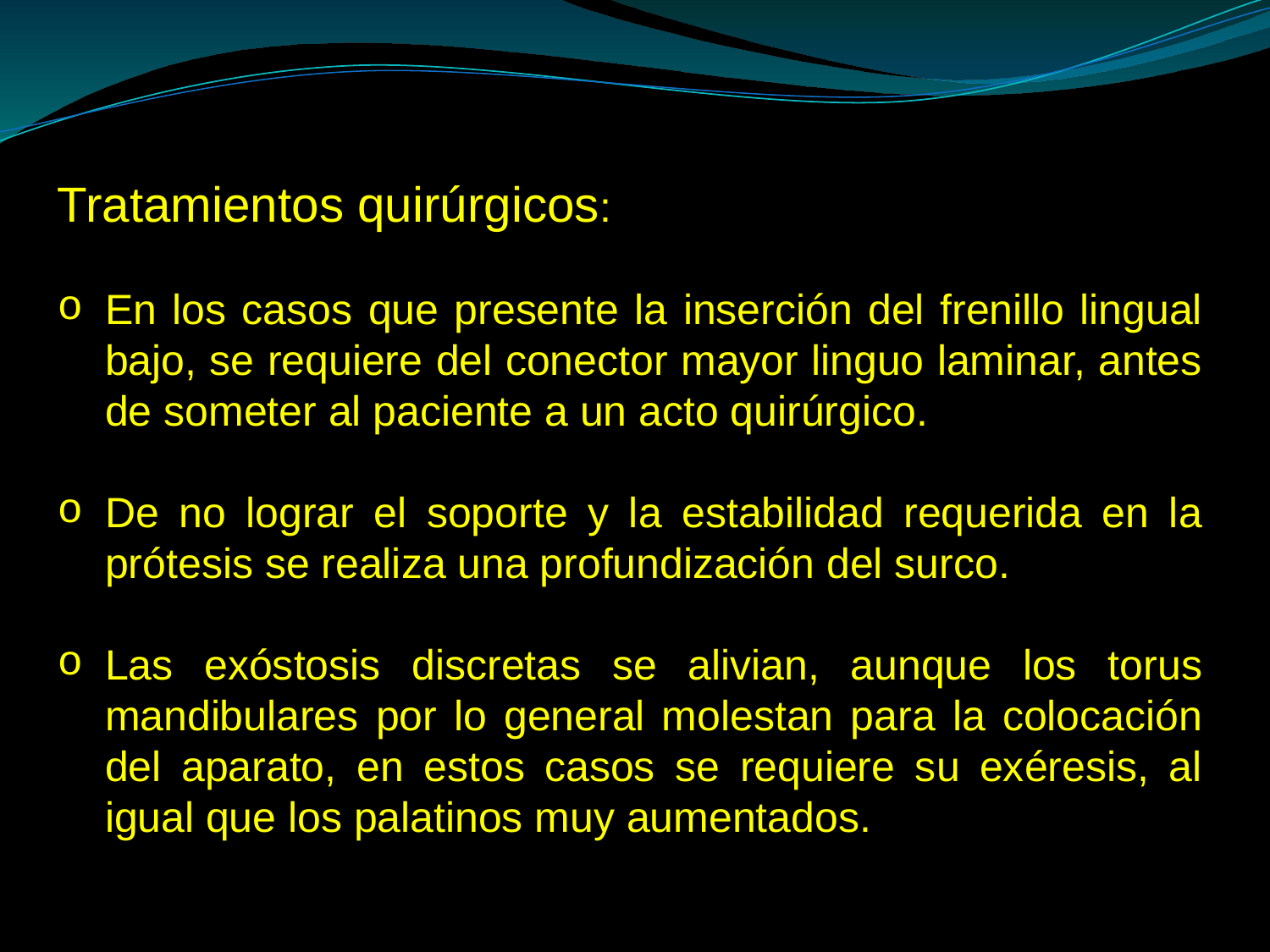

Tratamientos quirúrgicos:

En los casos que presente la inserción del frenillo lingual bajo, se requiere del conector mayor linguo laminar, antes de someter al paciente a un acto quirúrgico.

De no lograr el soporte y la estabilidad requerida en la prótesis se realiza una profundización del surco.

Las exóstosis discretas se alivian, aunque los torus mandibulares por lo general molestan para la colocación del aparato, en estos casos se requiere su exéresis, al igual que los palatinos muy aumentados.